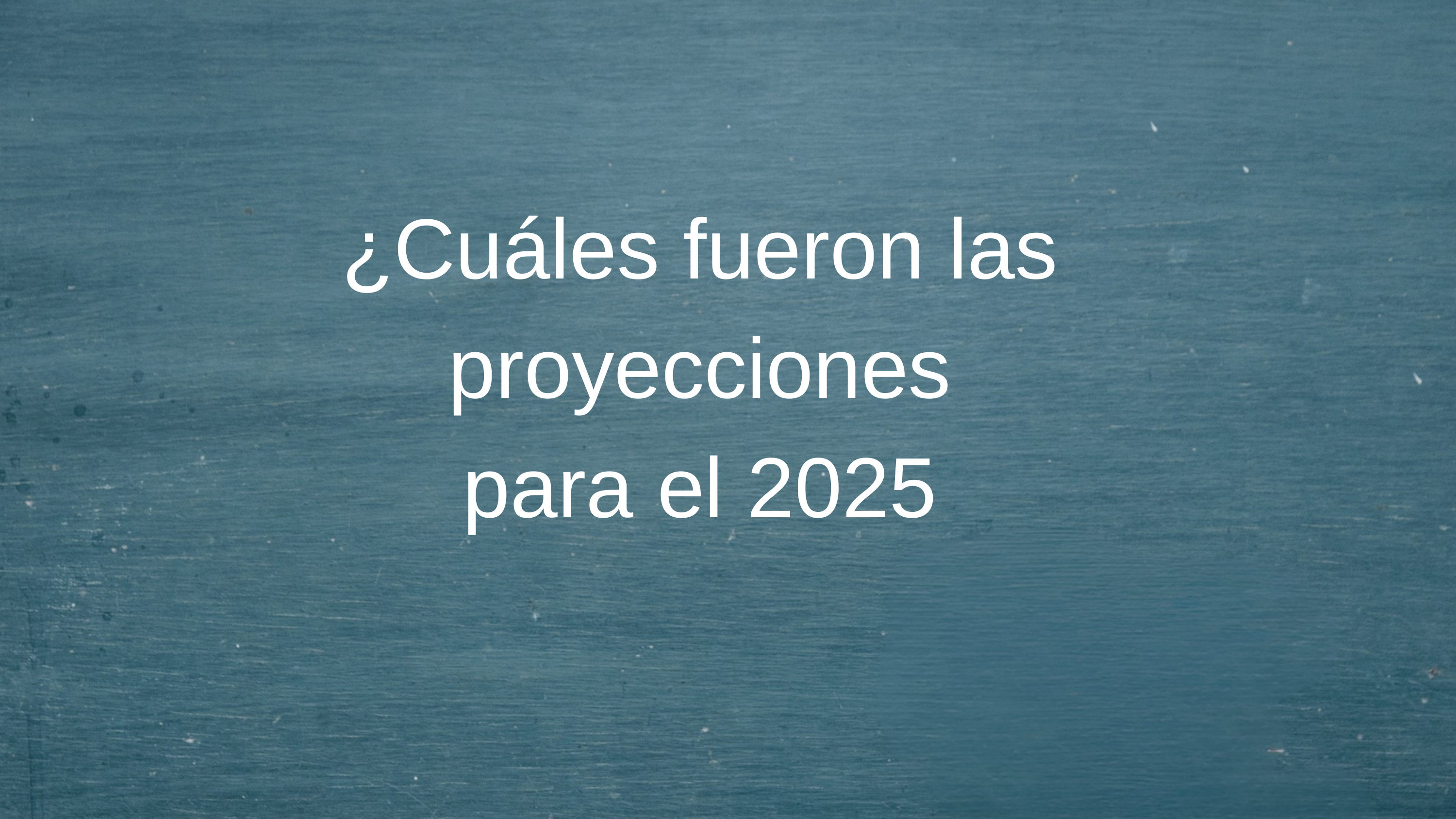

¿Cuáles fueron las proyecciones
 para el 2025